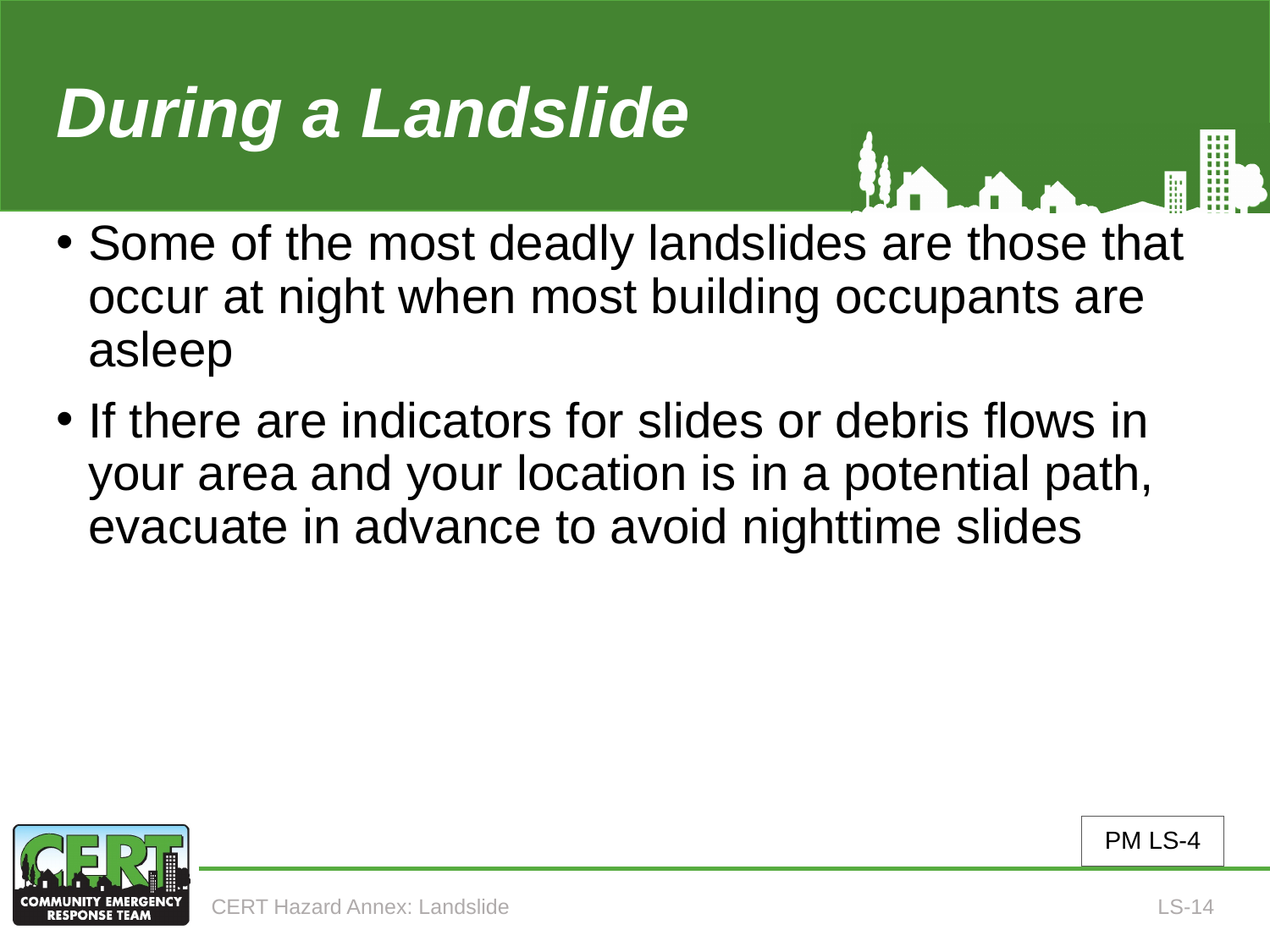

# During a Landslide (continued)
Some of the most deadly landslides are those that occur at night when most building occupants are asleep
If there are indicators for slides or debris flows in your area and your location is in a potential path, evacuate in advance to avoid nighttime slides
PM LS-4
CERT Hazard Annex: Landslide
LS-14